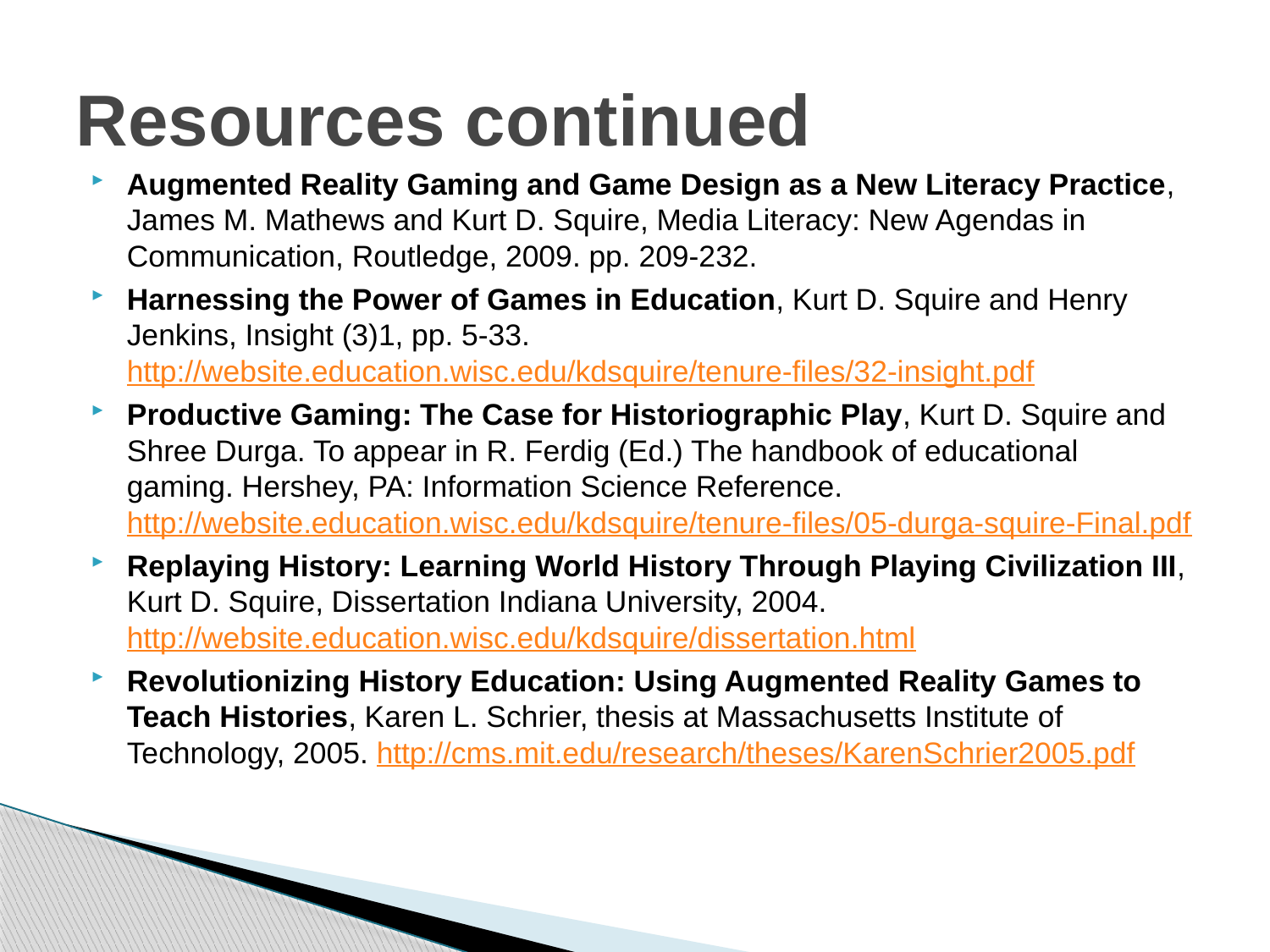

# Resources continued
Augmented Reality Gaming and Game Design as a New Literacy Practice, James M. Mathews and Kurt D. Squire, Media Literacy: New Agendas in Communication, Routledge, 2009. pp. 209-232.
Harnessing the Power of Games in Education, Kurt D. Squire and Henry Jenkins, Insight (3)1, pp. 5-33. http://website.education.wisc.edu/kdsquire/tenure-files/32-insight.pdf
Productive Gaming: The Case for Historiographic Play, Kurt D. Squire and Shree Durga. To appear in R. Ferdig (Ed.) The handbook of educational gaming. Hershey, PA: Information Science Reference. http://website.education.wisc.edu/kdsquire/tenure-files/05-durga-squire-Final.pdf
Replaying History: Learning World History Through Playing Civilization III, Kurt D. Squire, Dissertation Indiana University, 2004. http://website.education.wisc.edu/kdsquire/dissertation.html
Revolutionizing History Education: Using Augmented Reality Games to Teach Histories, Karen L. Schrier, thesis at Massachusetts Institute of Technology, 2005. http://cms.mit.edu/research/theses/KarenSchrier2005.pdf